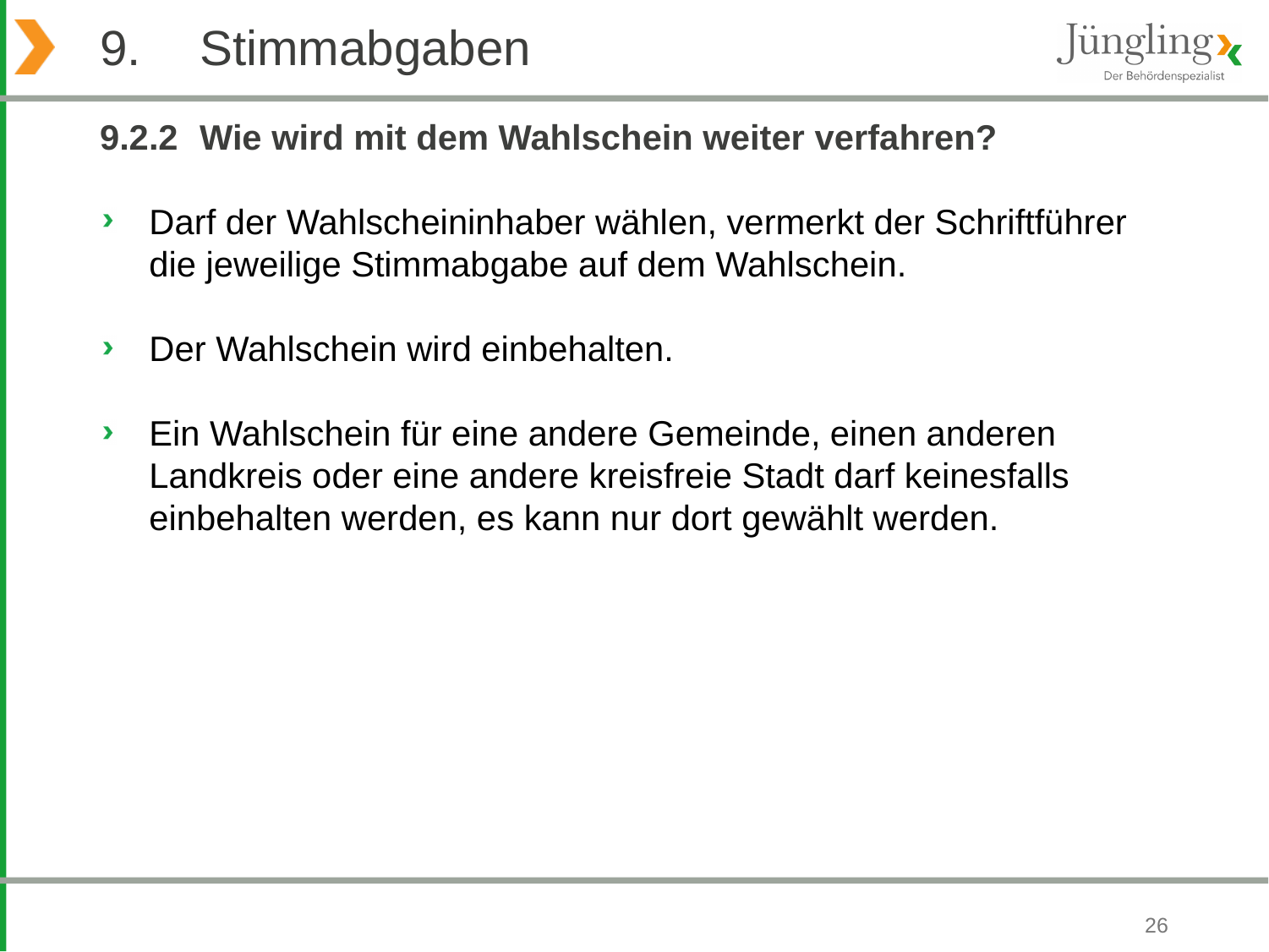

# 9. 	Stimmabgaben
9.2.2	Wie wird mit dem Wahlschein weiter verfahren?

Darf der Wahlscheininhaber wählen, vermerkt der Schriftführer die jeweilige Stimmabgabe auf dem Wahlschein.

Der Wahlschein wird einbehalten.

Ein Wahlschein für eine andere Gemeinde, einen anderen Landkreis oder eine andere kreisfreie Stadt darf keinesfalls einbehalten werden, es kann nur dort gewählt werden.

26